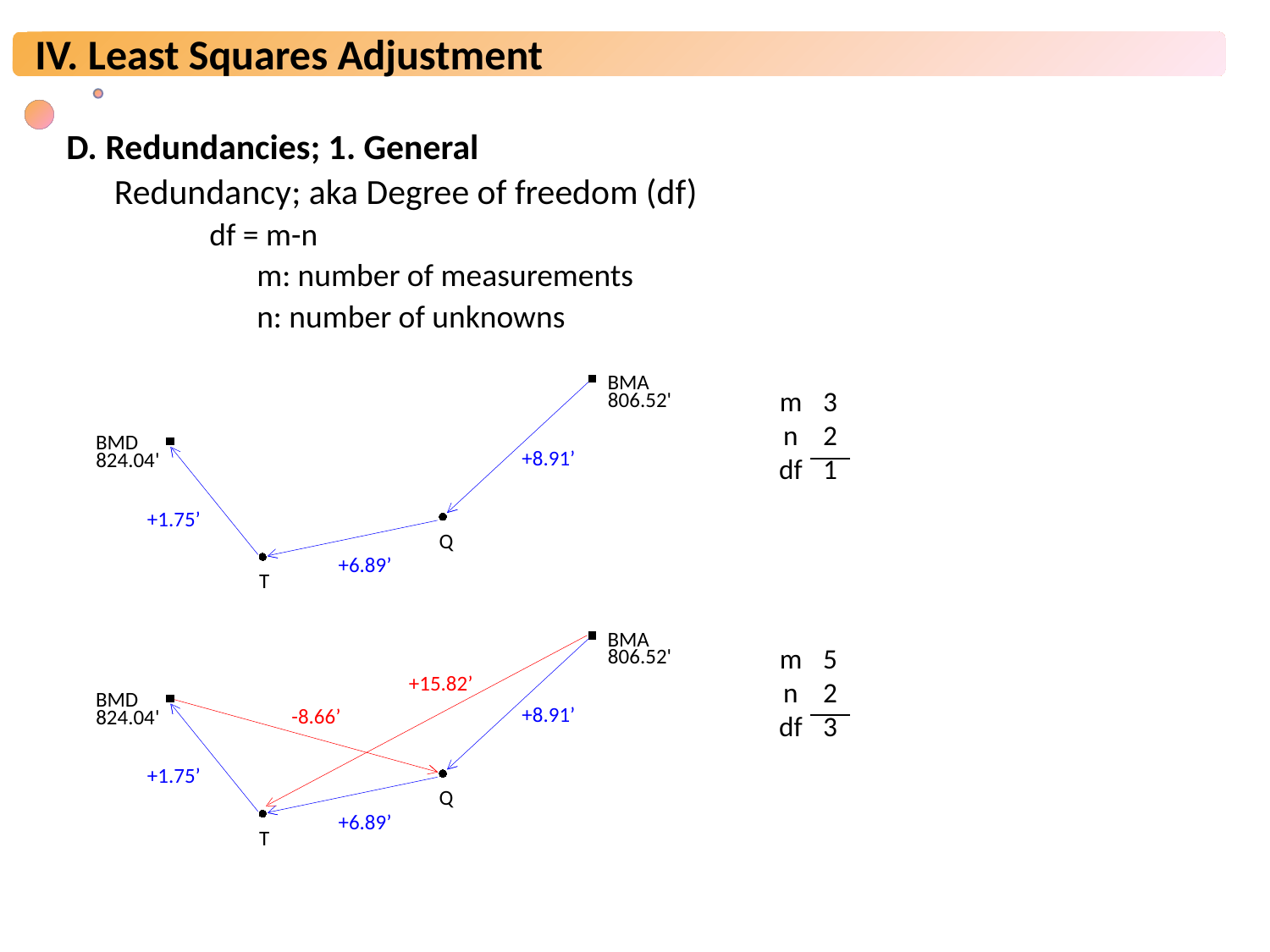

D. Redundancies; 1. General
Redundancy; aka Degree of freedom (df)
df = m-n
m: number of measurements
n: number of unknowns
BMA

806.52'
BMD

824.04'

+1.75’

Q

T
+8.91’
+6.89’
| m | 3 |
| --- | --- |
| n | 2 |
| df | 1 |
BMA

806.52'
BMD

824.04'

+1.75’

Q

T
+8.91’
+6.89’

-8.66’

+15.82’

| m | 5 |
| --- | --- |
| n | 2 |
| df | 3 |